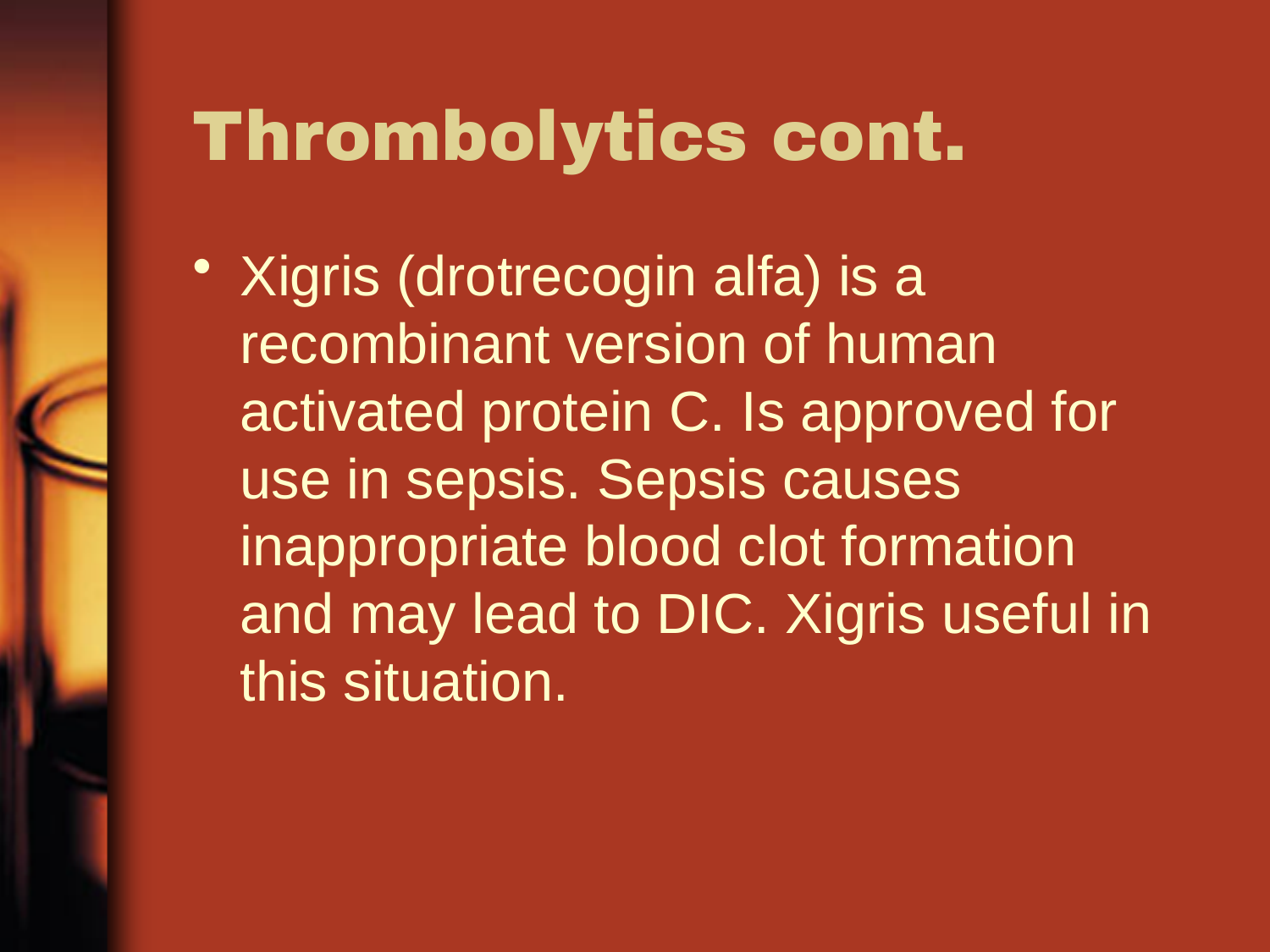

# Thrombolytics cont.
Xigris (drotrecogin alfa) is a recombinant version of human activated protein C. Is approved for use in sepsis. Sepsis causes inappropriate blood clot formation and may lead to DIC. Xigris useful in this situation.